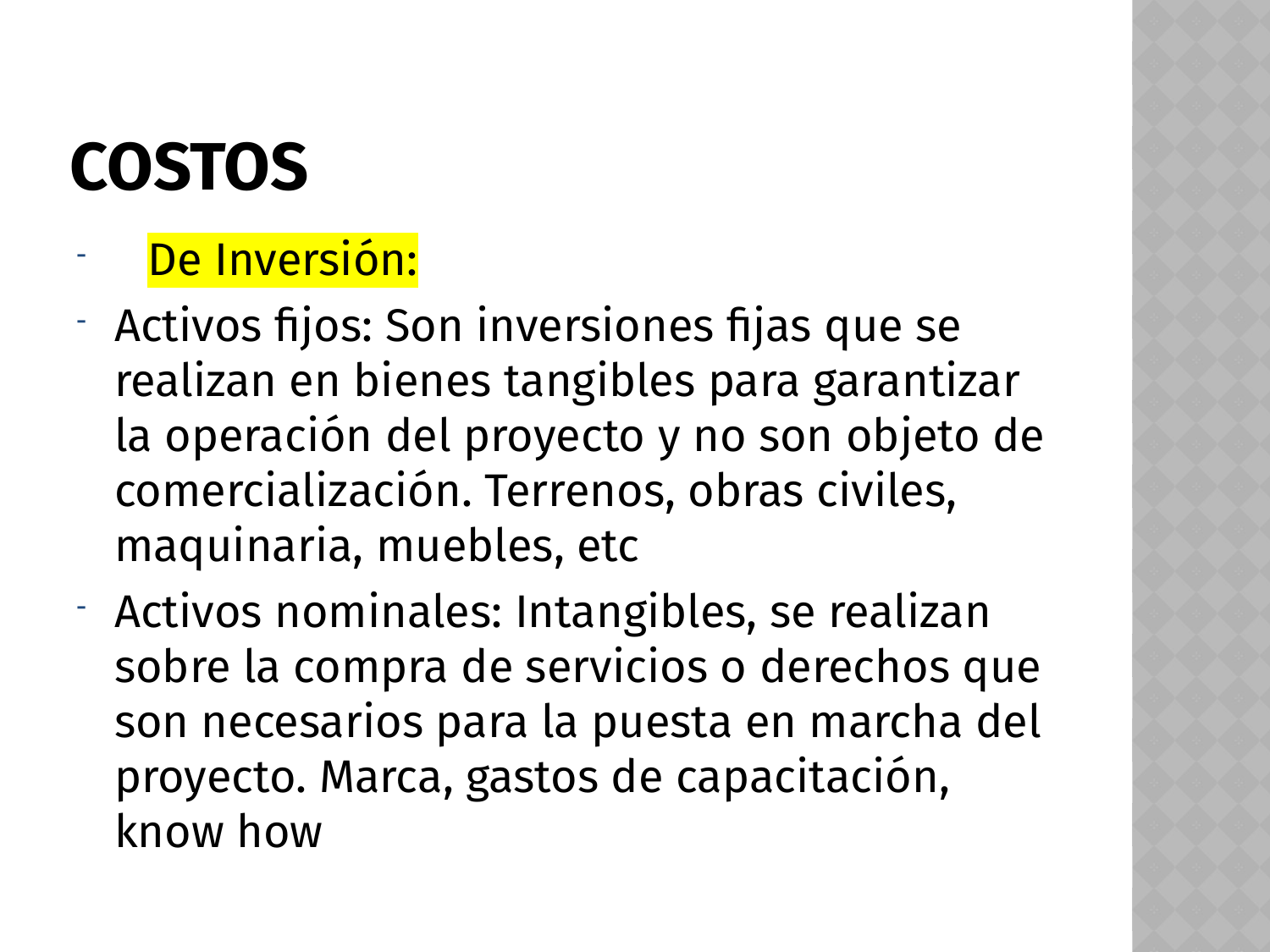

# Costos
De Inversión:
Activos fijos: Son inversiones fijas que se realizan en bienes tangibles para garantizar la operación del proyecto y no son objeto de comercialización. Terrenos, obras civiles, maquinaria, muebles, etc
Activos nominales: Intangibles, se realizan sobre la compra de servicios o derechos que son necesarios para la puesta en marcha del proyecto. Marca, gastos de capacitación, know how